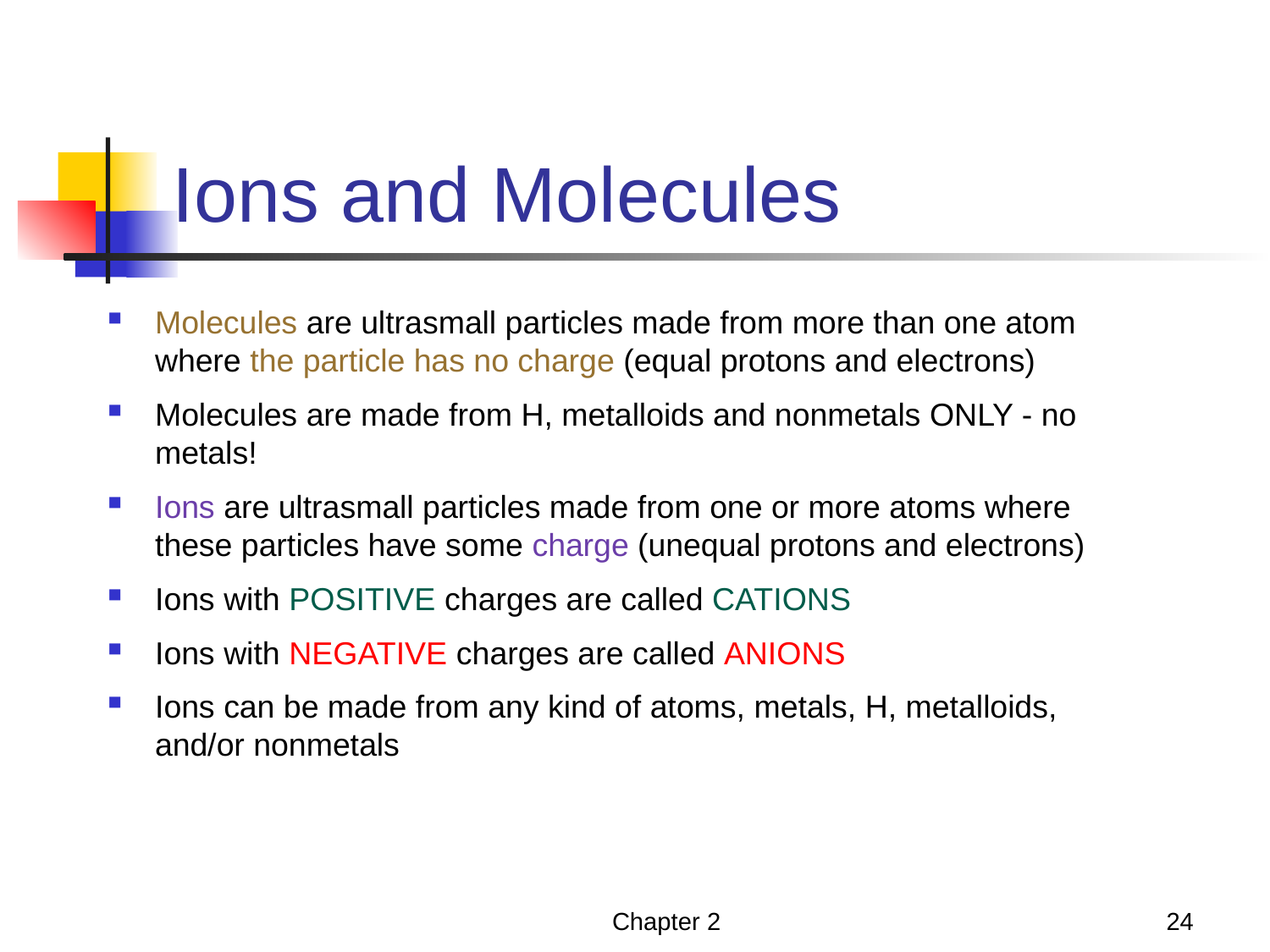

# Ions and Molecules
Molecules are ultrasmall particles made from more than one atom where the particle has no charge (equal protons and electrons)
Molecules are made from H, metalloids and nonmetals ONLY - no metals!
Ions are ultrasmall particles made from one or more atoms where these particles have some charge (unequal protons and electrons)
Ions with POSITIVE charges are called CATIONS
Ions with NEGATIVE charges are called ANIONS
Ions can be made from any kind of atoms, metals, H, metalloids, and/or nonmetals
Chapter 2
24